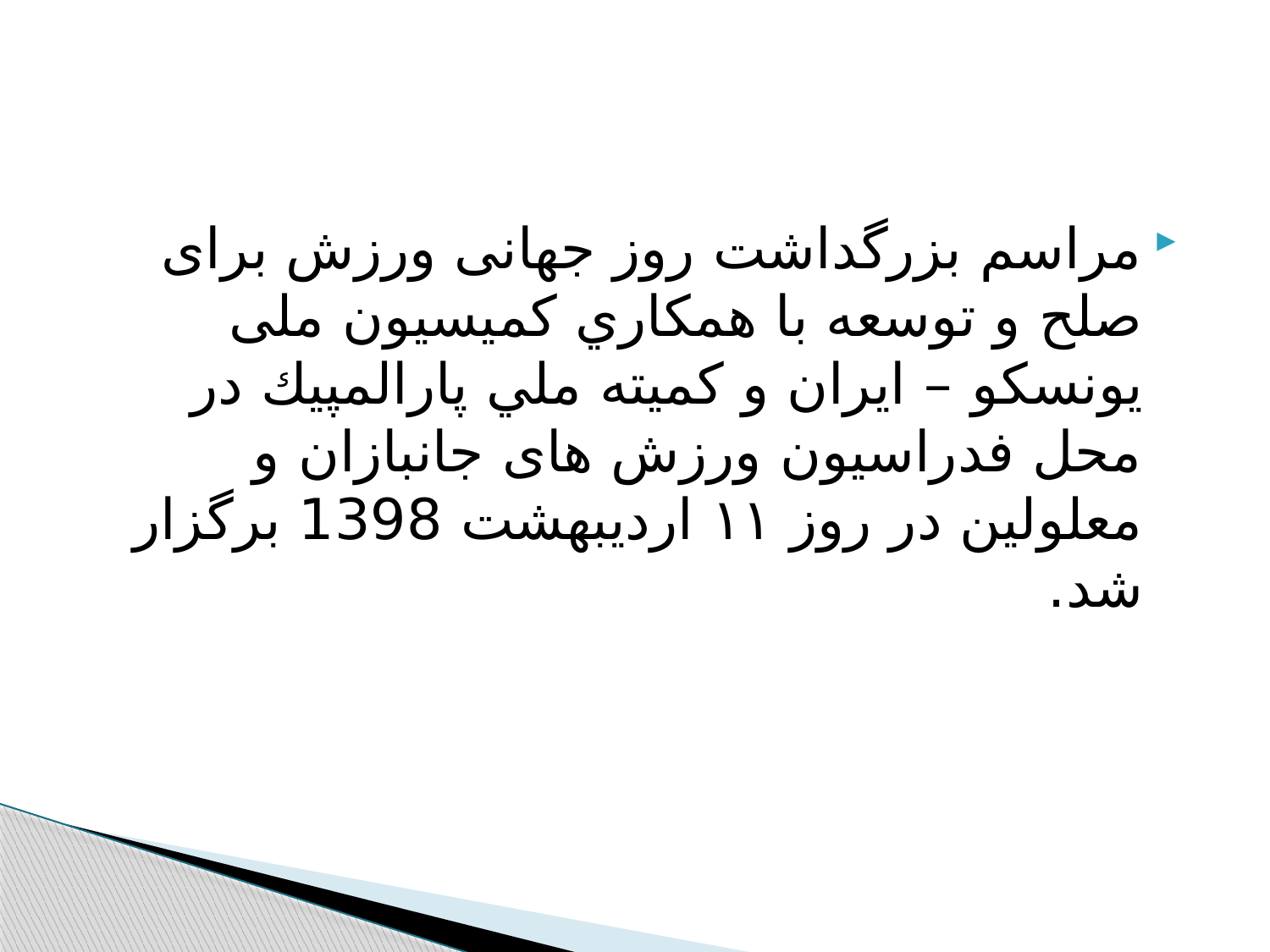

#
مراسم بزرگداشت روز جهانی ورزش برای صلح و توسعه با همکاري کمیسیون ملی یونسکو – ایران و كميته ملي پارالمپيك در محل فدراسیون ورزش های جانبازان و معلولین در روز ١١ اردیبهشت 1398 برگزار شد.